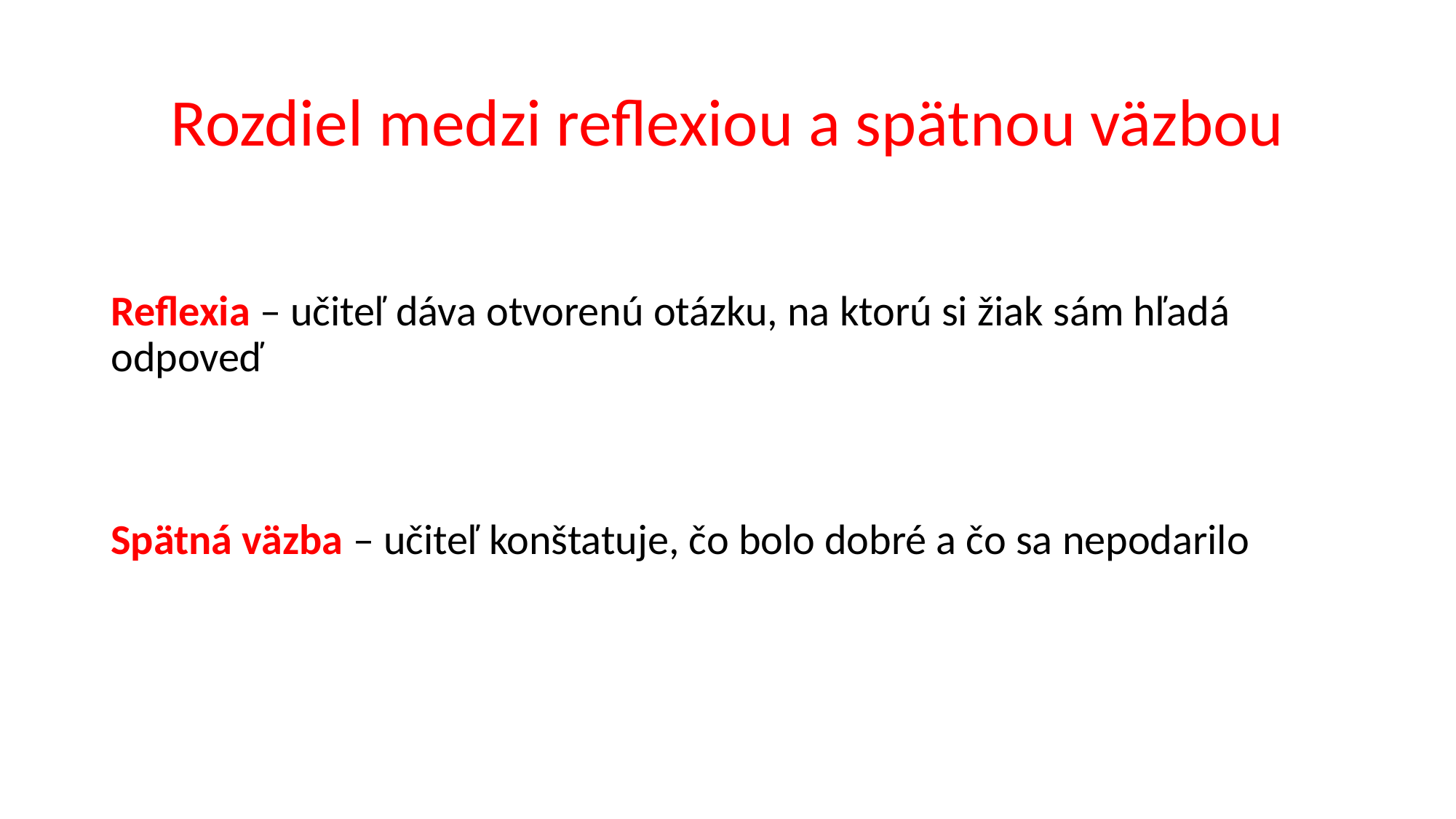

# Rozdiel medzi reflexiou a spätnou väzbou
Reflexia – učiteľ dáva otvorenú otázku, na ktorú si žiak sám hľadá  odpoveď

Spätná väzba – učiteľ konštatuje, čo bolo dobré a čo sa nepodarilo